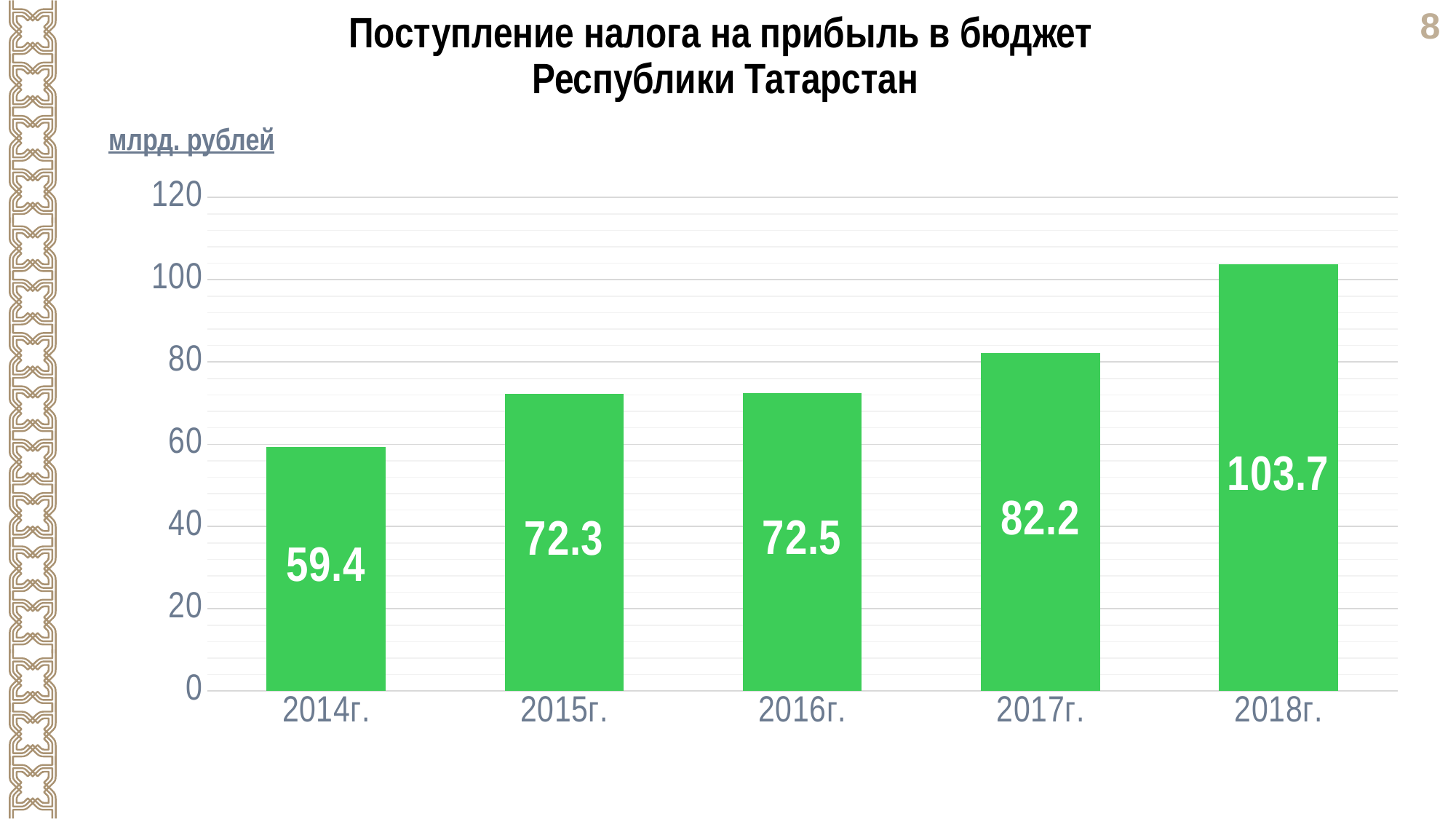

Поступление налога на прибыль в бюджет
Республики Татарстан
млрд. рублей

### Chart

| Category | Столбец1 |
|---|---|
| 2014г. | 59.4 |
| 2015г. | 72.3 |
| 2016г. | 72.5 |
| 2017г. | 82.2 |
| 2018г. | 103.7 |